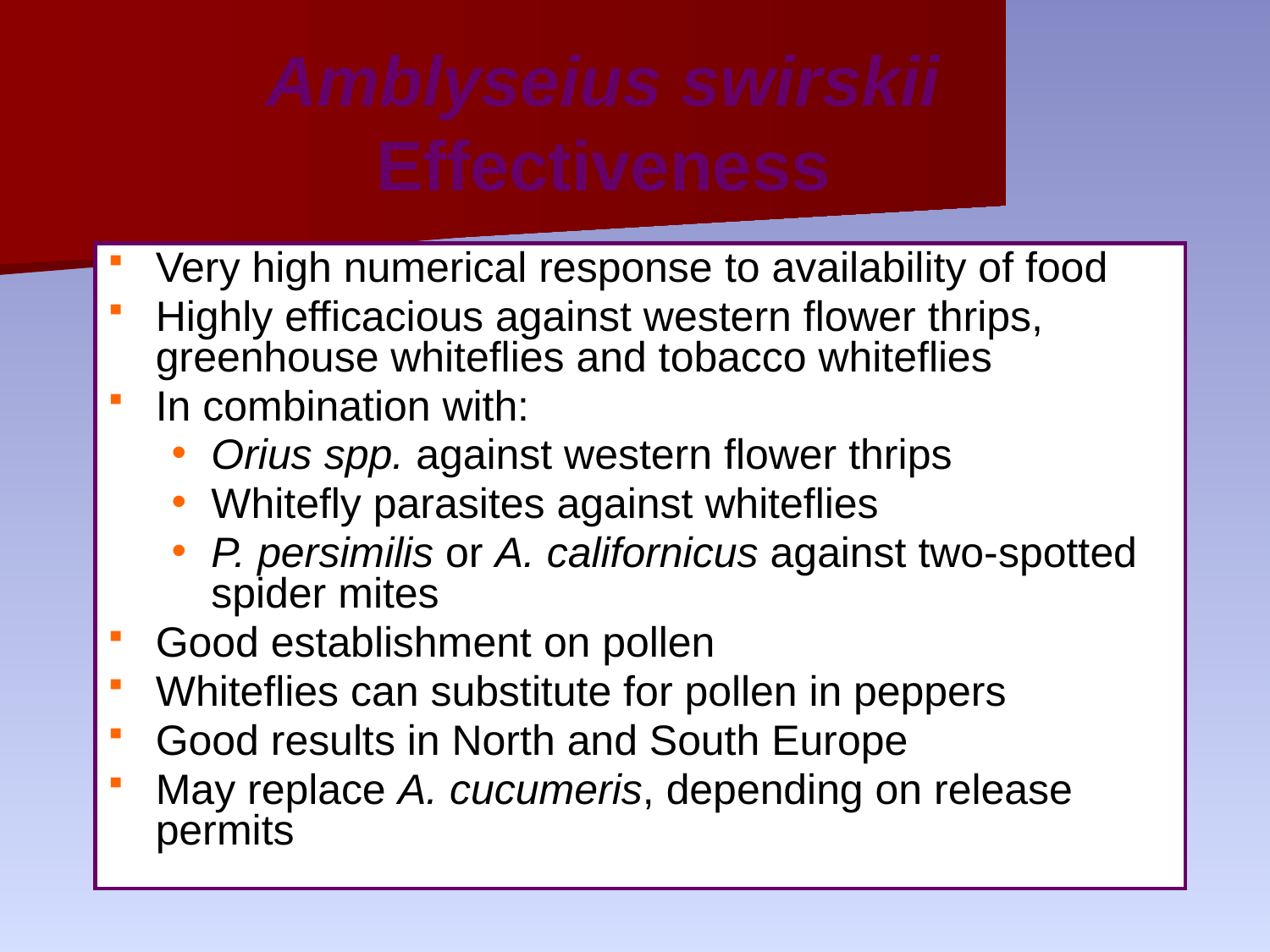

# Amblyseius swirskii Effectiveness
Very high numerical response to availability of food
Highly efficacious against western flower thrips, greenhouse whiteflies and tobacco whiteflies
In combination with:
Orius spp. against western flower thrips
Whitefly parasites against whiteflies
P. persimilis or A. californicus against two-spotted spider mites
Good establishment on pollen
Whiteflies can substitute for pollen in peppers
Good results in North and South Europe
May replace A. cucumeris, depending on release permits